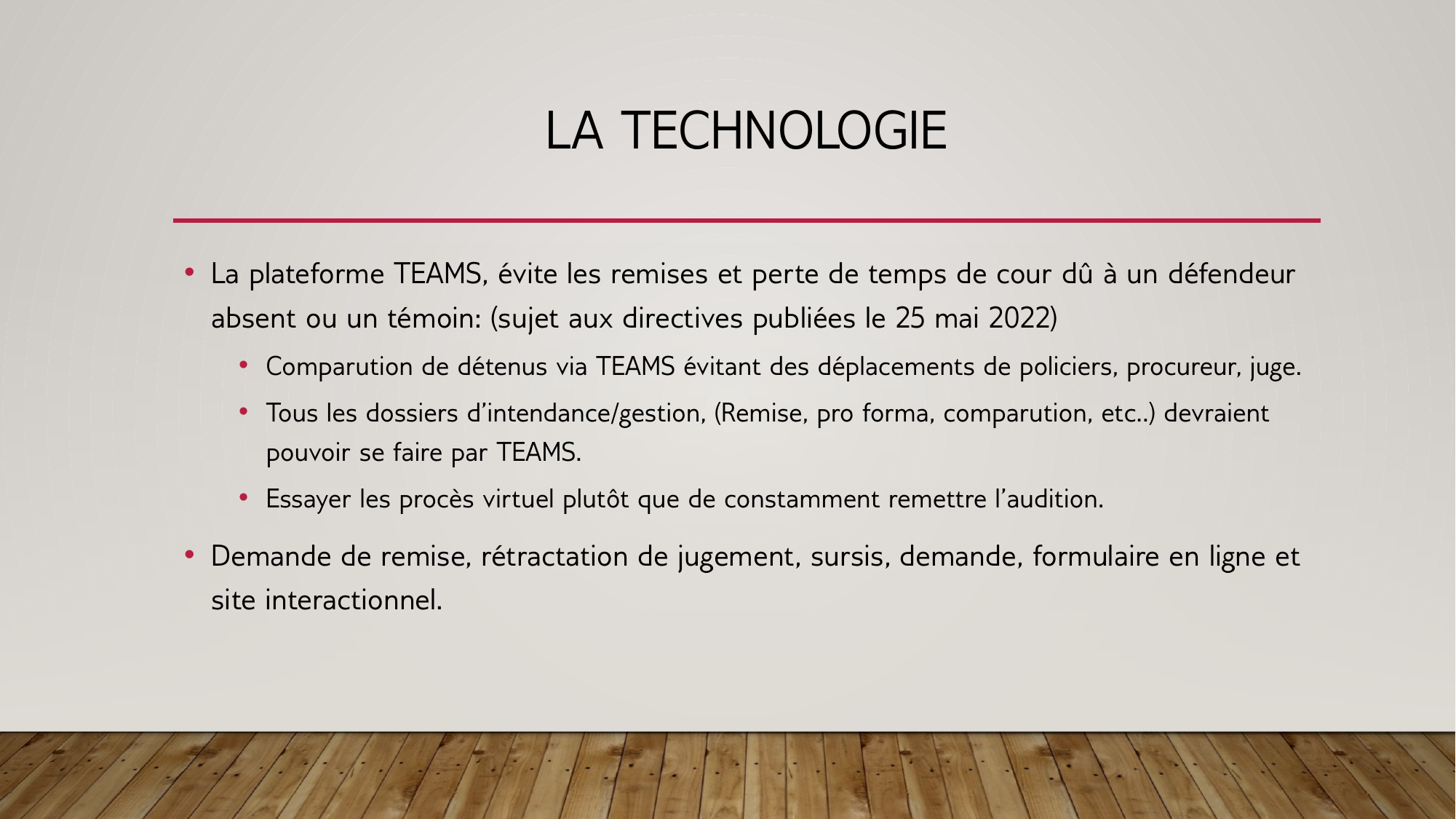

# LA TECHNOLOGIE
La plateforme TEAMS, évite les remises et perte de temps de cour dû à un défendeur absent ou un témoin: (sujet aux directives publiées le 25 mai 2022)
Comparution de détenus via TEAMS évitant des déplacements de policiers, procureur, juge.
Tous les dossiers d’intendance/gestion, (Remise, pro forma, comparution, etc..) devraient pouvoir se faire par TEAMS.
Essayer les procès virtuel plutôt que de constamment remettre l’audition.
Demande de remise, rétractation de jugement, sursis, demande, formulaire en ligne et site interactionnel.